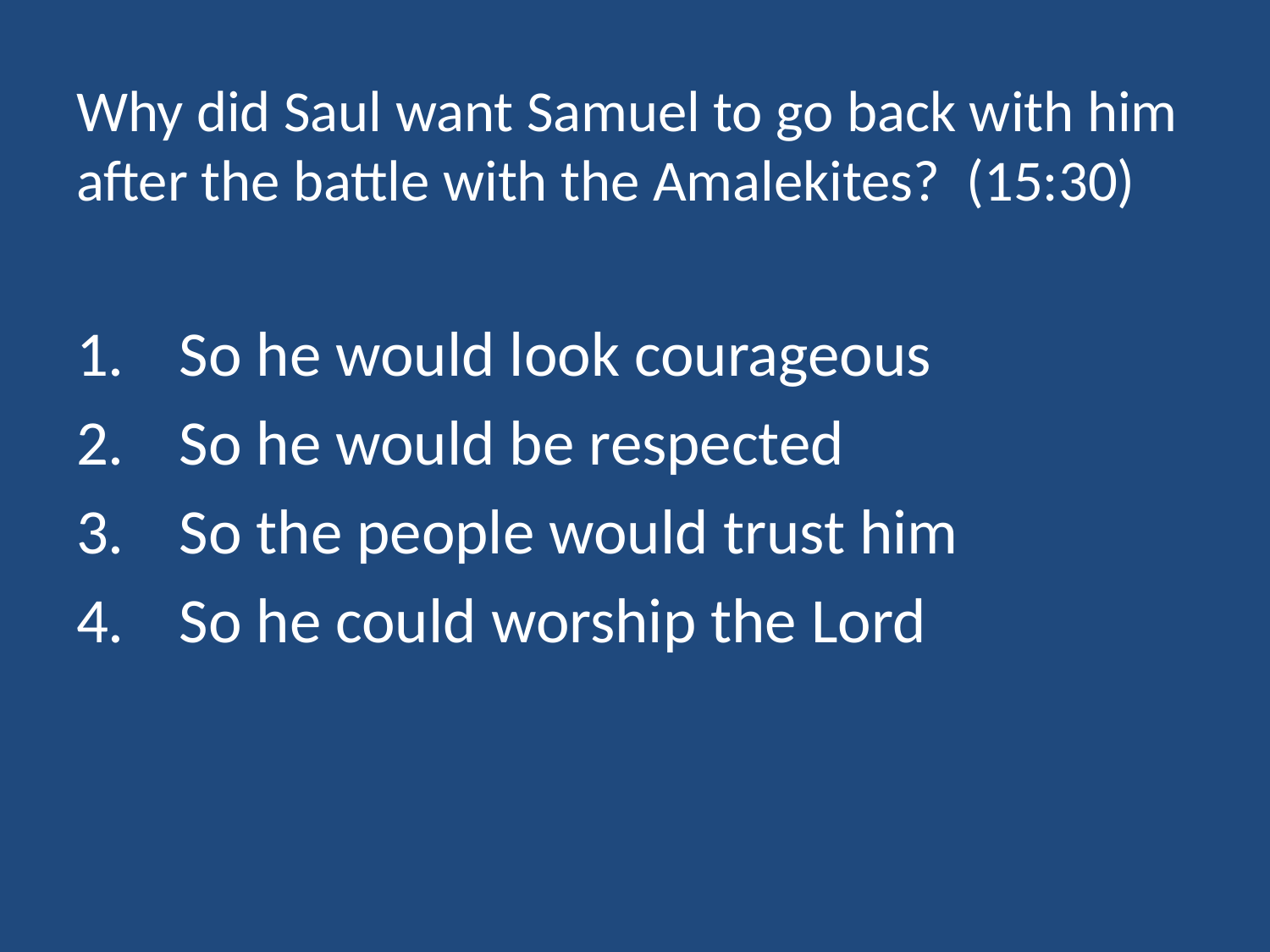

# Why did Saul want Samuel to go back with him after the battle with the Amalekites?  (15:30)
So he would look courageous
So he would be respected
So the people would trust him
So he could worship the Lord